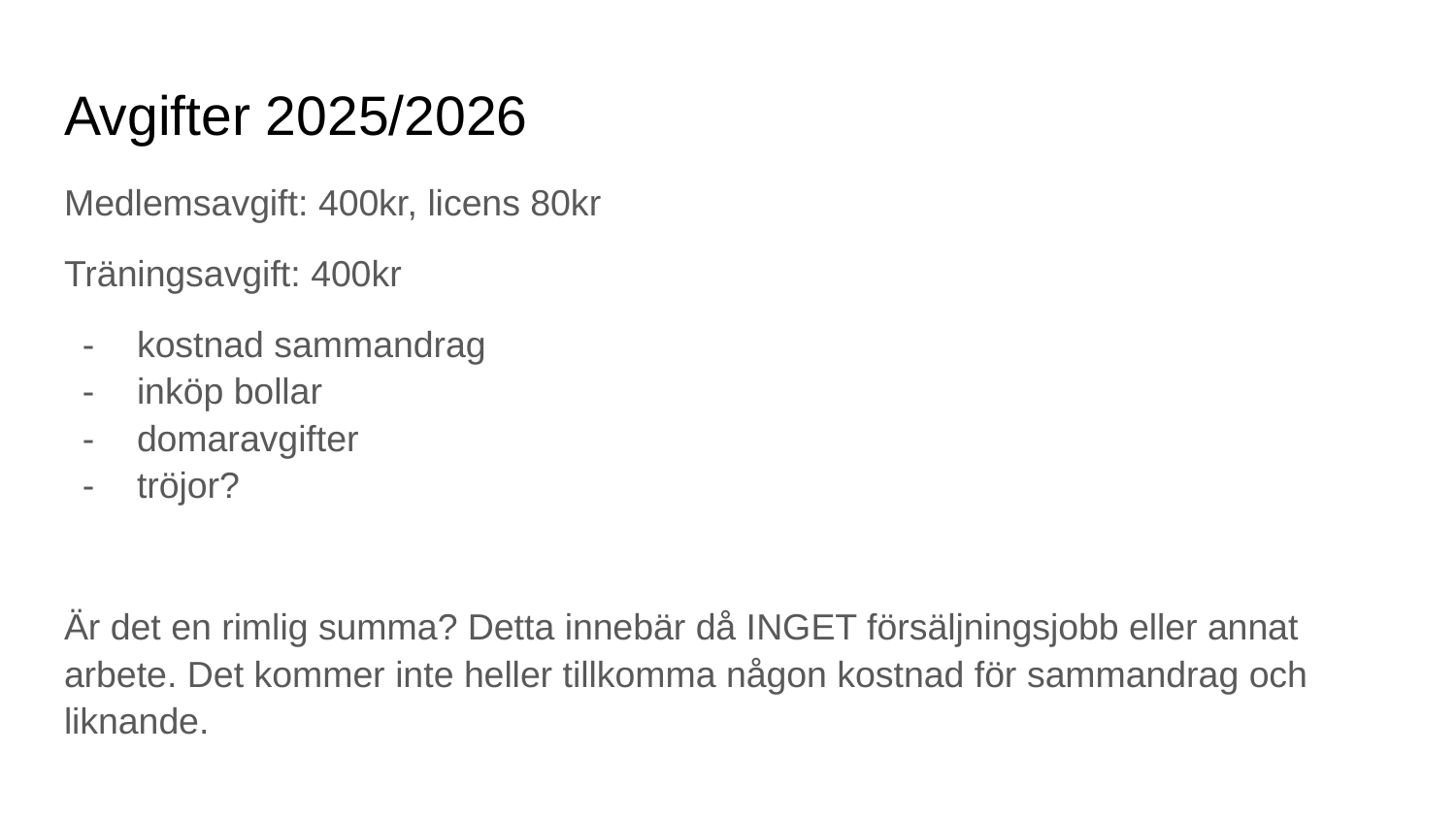

# Avgifter 2025/2026
Medlemsavgift: 400kr, licens 80kr
Träningsavgift: 400kr
kostnad sammandrag
inköp bollar
domaravgifter
tröjor?

Är det en rimlig summa? Detta innebär då INGET försäljningsjobb eller annat arbete. Det kommer inte heller tillkomma någon kostnad för sammandrag och liknande.